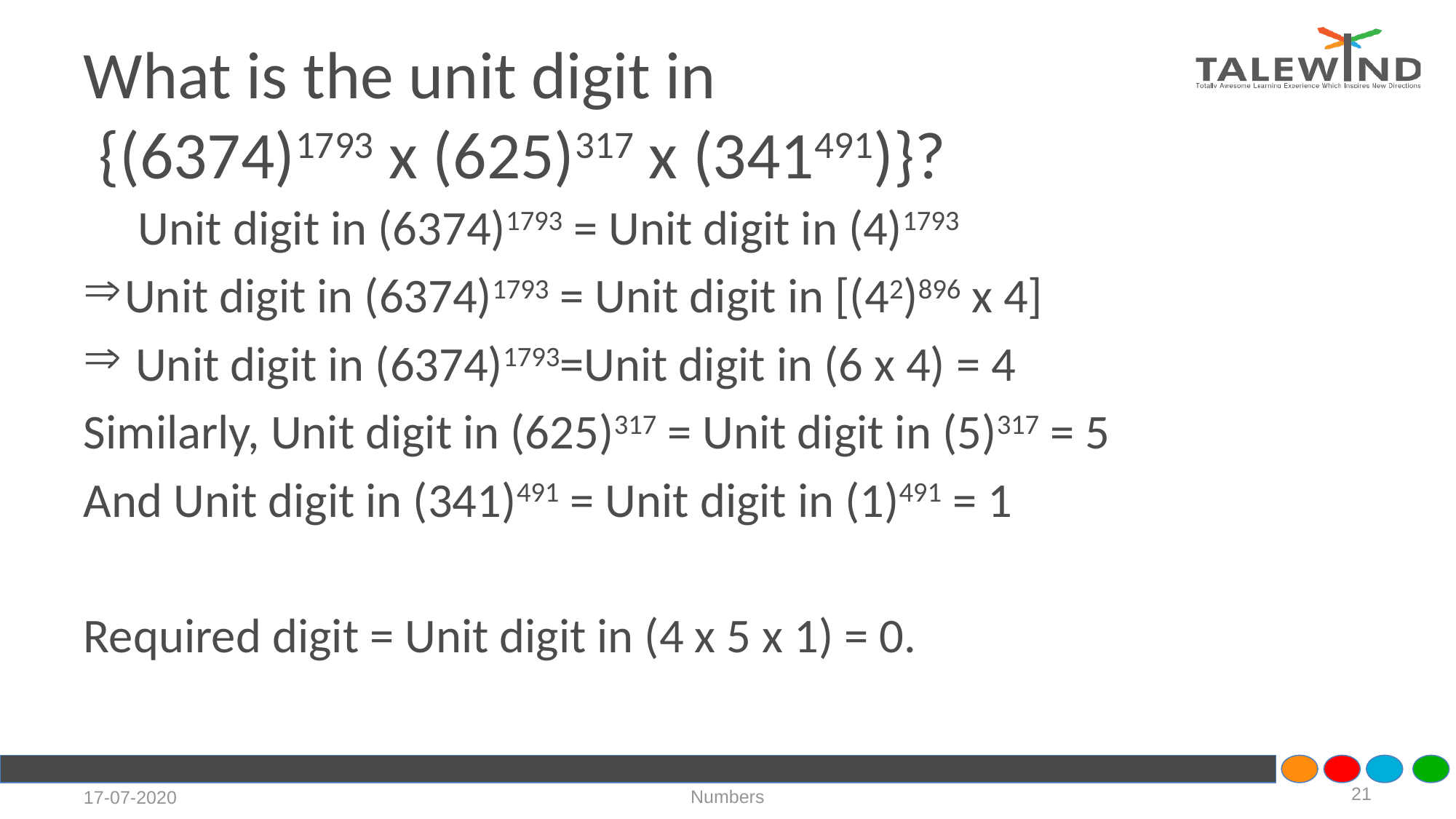

# What is the unit digit in {(6374)1793 x (625)317 x (341491)}?
     Unit digit in (6374)1793 = Unit digit in (4)1793
Unit digit in (6374)1793 = Unit digit in [(42)896 x 4]
 Unit digit in (6374)1793=Unit digit in (6 x 4) = 4
Similarly, Unit digit in (625)317 = Unit digit in (5)317 = 5
And Unit digit in (341)491 = Unit digit in (1)491 = 1

Required digit = Unit digit in (4 x 5 x 1) = 0.

21
Numbers
17-07-2020